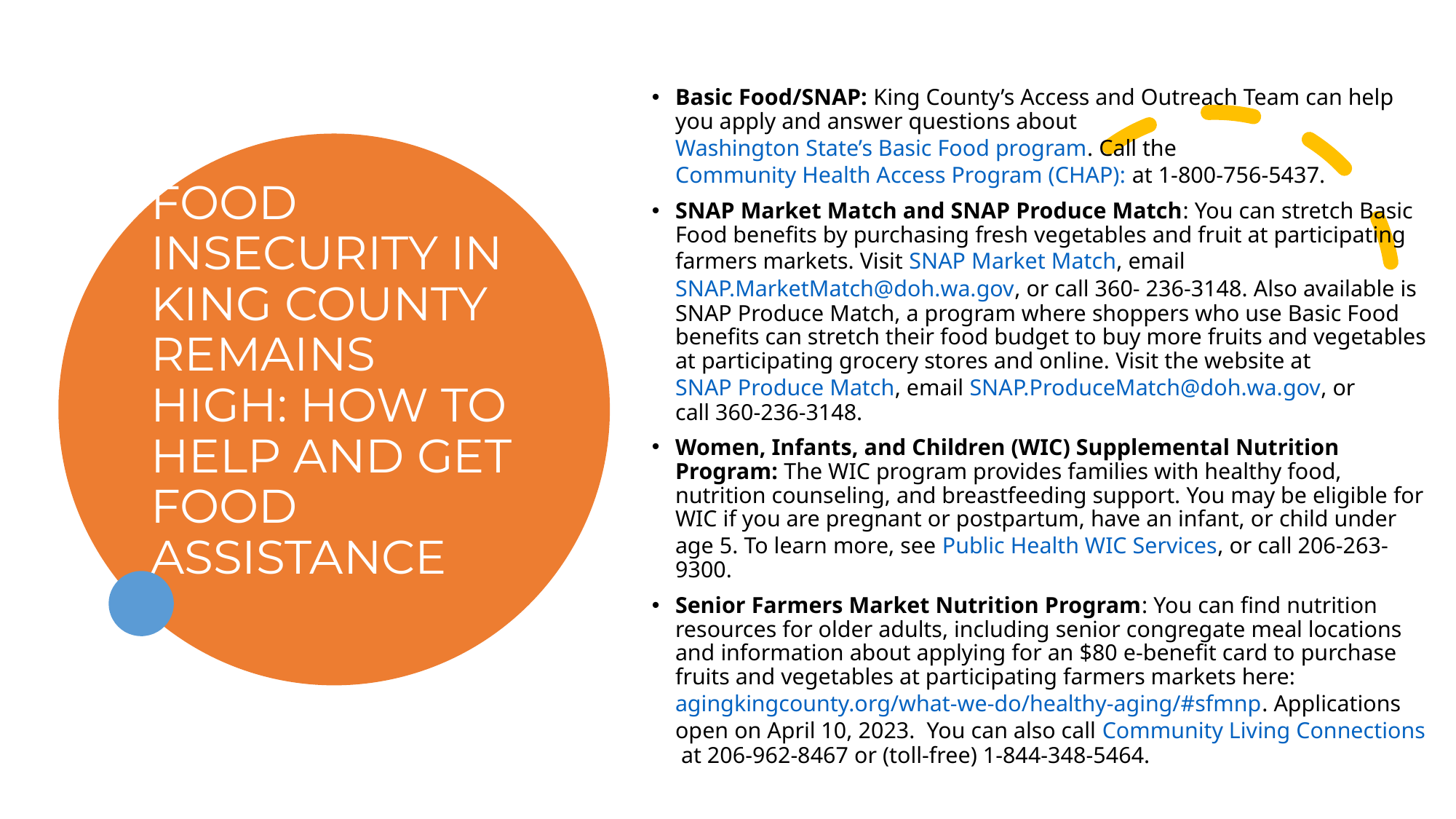

Basic Food/SNAP: King County’s Access and Outreach Team can help you apply and answer questions about Washington State’s Basic Food program. Call the Community Health Access Program (CHAP): at 1-800-756-5437.
SNAP Market Match and SNAP Produce Match: You can stretch Basic Food benefits by purchasing fresh vegetables and fruit at participating farmers markets. Visit SNAP Market Match, email SNAP.MarketMatch@doh.wa.gov, or call 360- 236-3148. Also available is SNAP Produce Match, a program where shoppers who use Basic Food benefits can stretch their food budget to buy more fruits and vegetables at participating grocery stores and online. Visit the website at SNAP Produce Match, email SNAP.ProduceMatch@doh.wa.gov, or call 360-236-3148.
Women, Infants, and Children (WIC) Supplemental Nutrition Program: The WIC program provides families with healthy food, nutrition counseling, and breastfeeding support. You may be eligible for WIC if you are pregnant or postpartum, have an infant, or child under age 5. To learn more, see Public Health WIC Services, or call 206-263-9300.
Senior Farmers Market Nutrition Program: You can find nutrition resources for older adults, including senior congregate meal locations and information about applying for an $80 e-benefit card to purchase fruits and vegetables at participating farmers markets here: agingkingcounty.org/what-we-do/healthy-aging/#sfmnp. Applications open on April 10, 2023.  You can also call Community Living Connections at 206-962-8467 or (toll-free) 1-844-348-5464.

# FOOD INSECURITY IN KING COUNTY REMAINS HIGH: HOW TO HELP AND GET FOOD ASSISTANCE